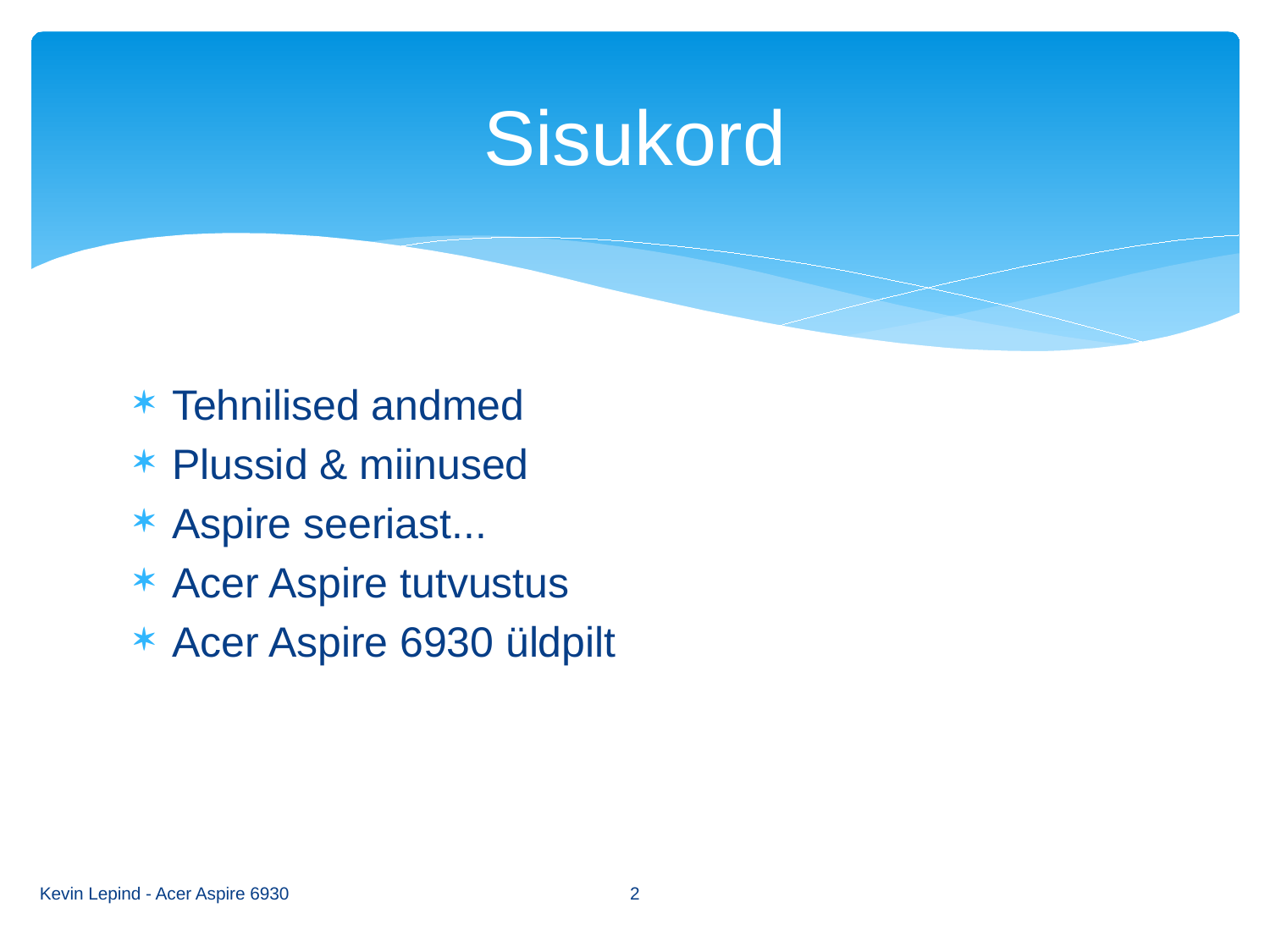

# Sisukord
Tehnilised andmed
Plussid & miinused
Aspire seeriast...
Acer Aspire tutvustus
Acer Aspire 6930 üldpilt
2
Kevin Lepind - Acer Aspire 6930